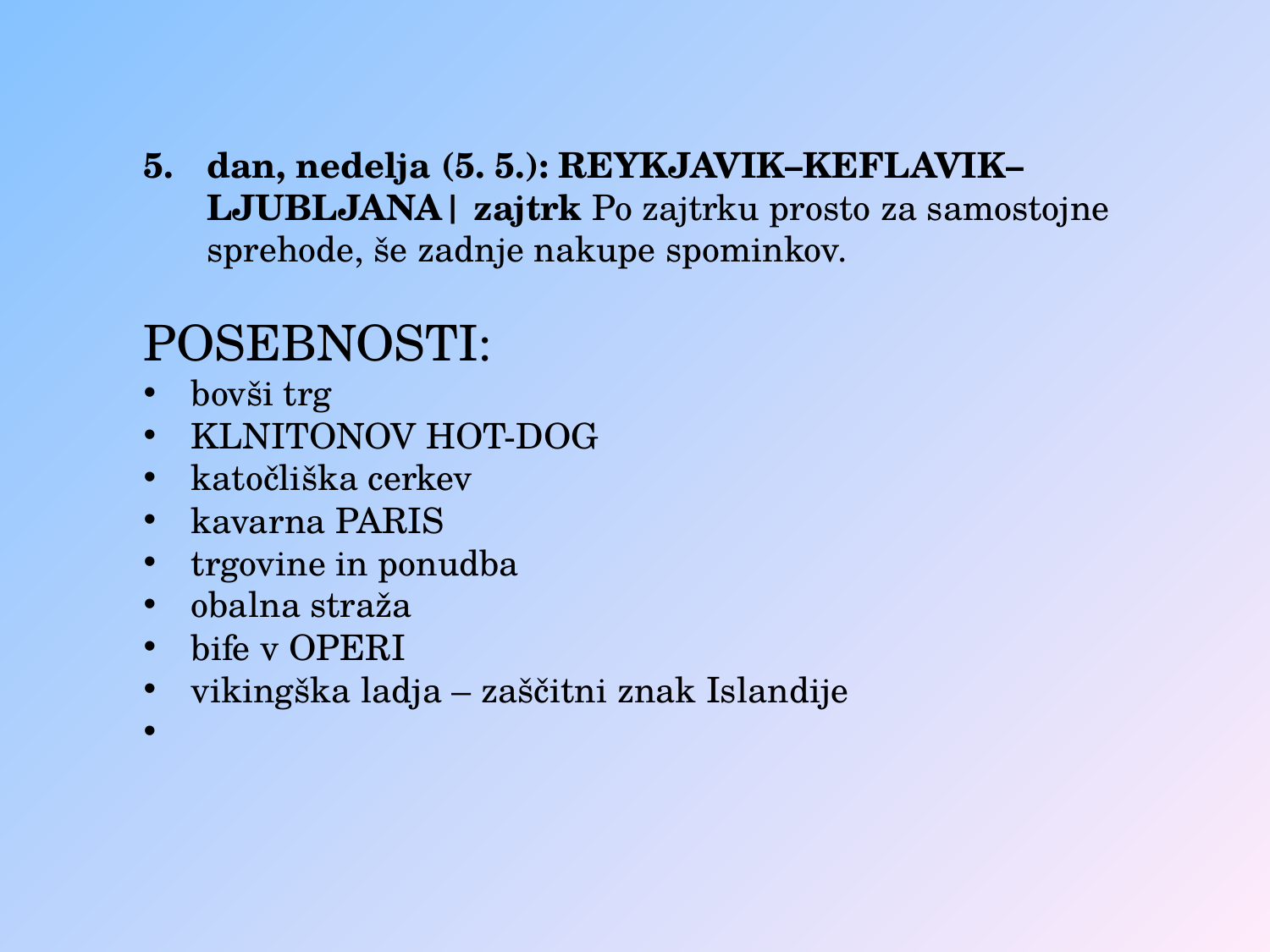

dan, nedelja (5. 5.): REYKJAVIK–KEFLAVIK–LJUBLJANA| zajtrk Po zajtrku prosto za samostojne sprehode, še zadnje nakupe spominkov.

POSEBNOSTI:
bovši trg
KLNITONOV HOT-DOG
katočliška cerkev
kavarna PARIS
trgovine in ponudba
obalna straža
bife v OPERI
vikingška ladja – zaščitni znak Islandije